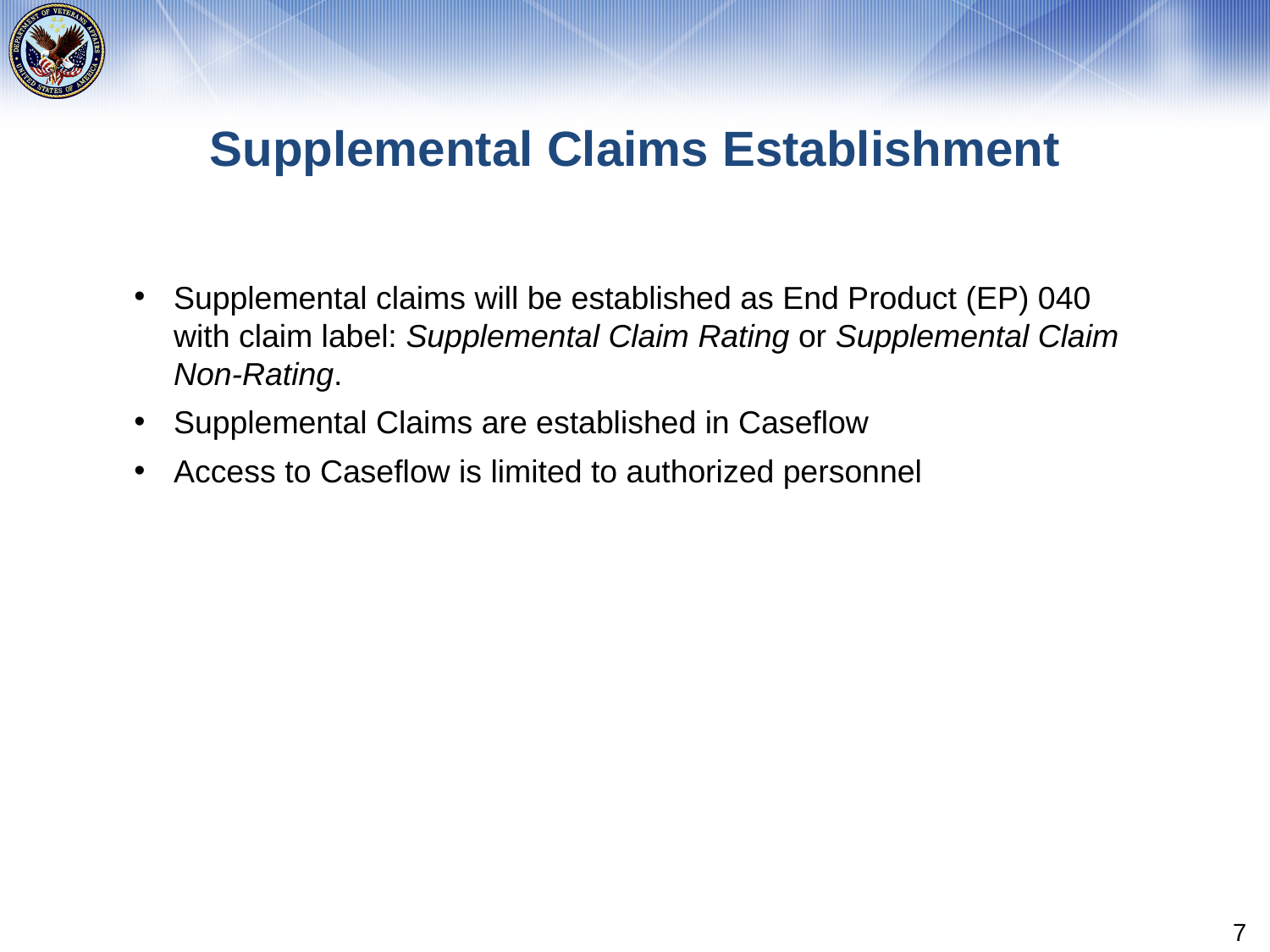

# Supplemental Claims Establishment
Supplemental claims will be established as End Product (EP) 040 with claim label: Supplemental Claim Rating or Supplemental Claim Non-Rating.
Supplemental Claims are established in Caseflow
Access to Caseflow is limited to authorized personnel
7